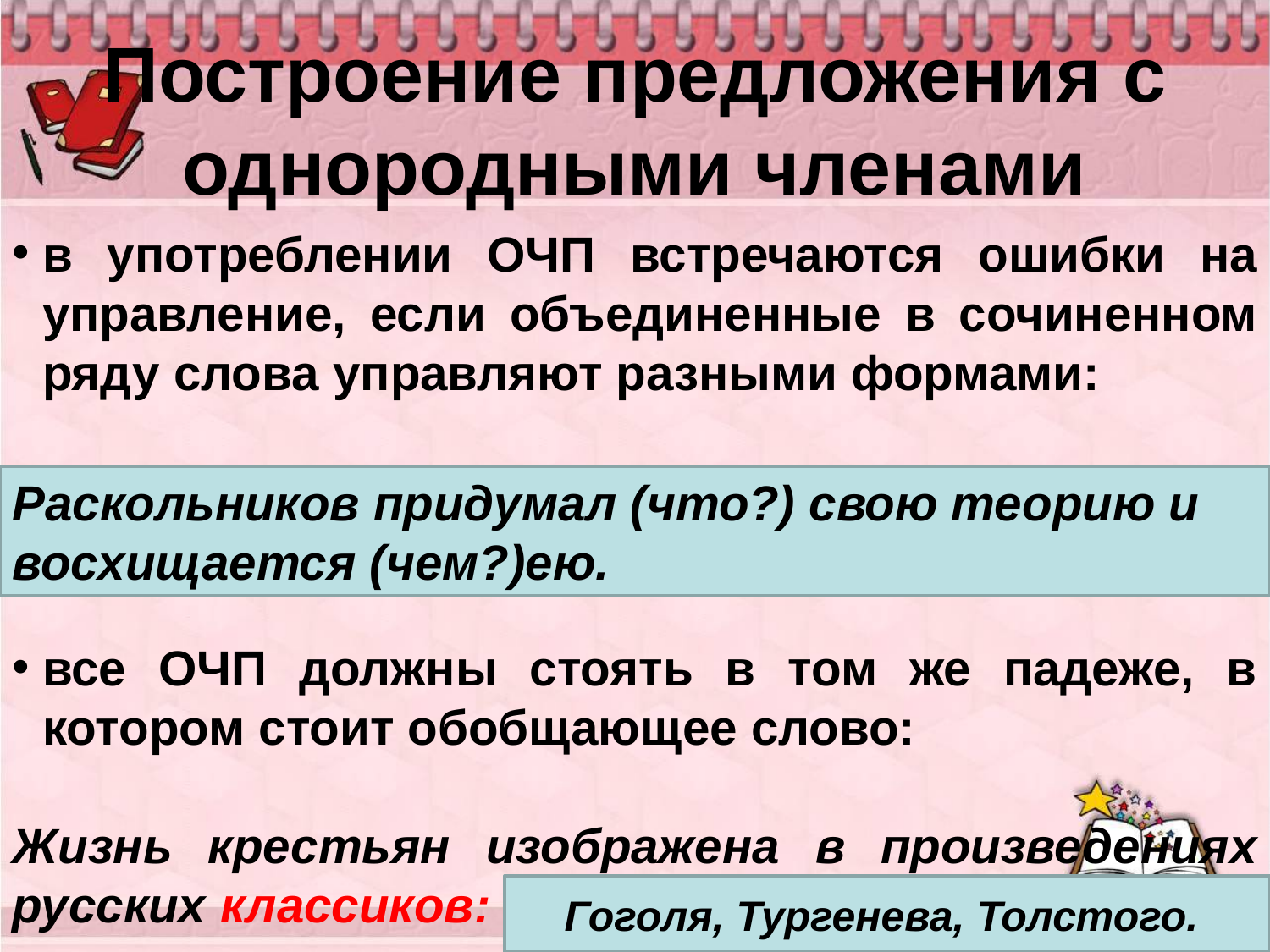

# Построение предложения с однородными членами
в употреблении ОЧП встречаются ошибки на управление, если объединенные в сочиненном ряду слова управляют разными формами:

Раскольников придумал и восхищается своей теорией.

все ОЧП должны стоять в том же падеже, в котором стоит обобщающее слово:

Жизнь крестьян изображена в произведениях русских классиков: Гоголь, Тургенев, Толстой.
Раскольников придумал (что?) свою теорию и восхищается (чем?)ею.
Гоголя, Тургенева, Толстого.